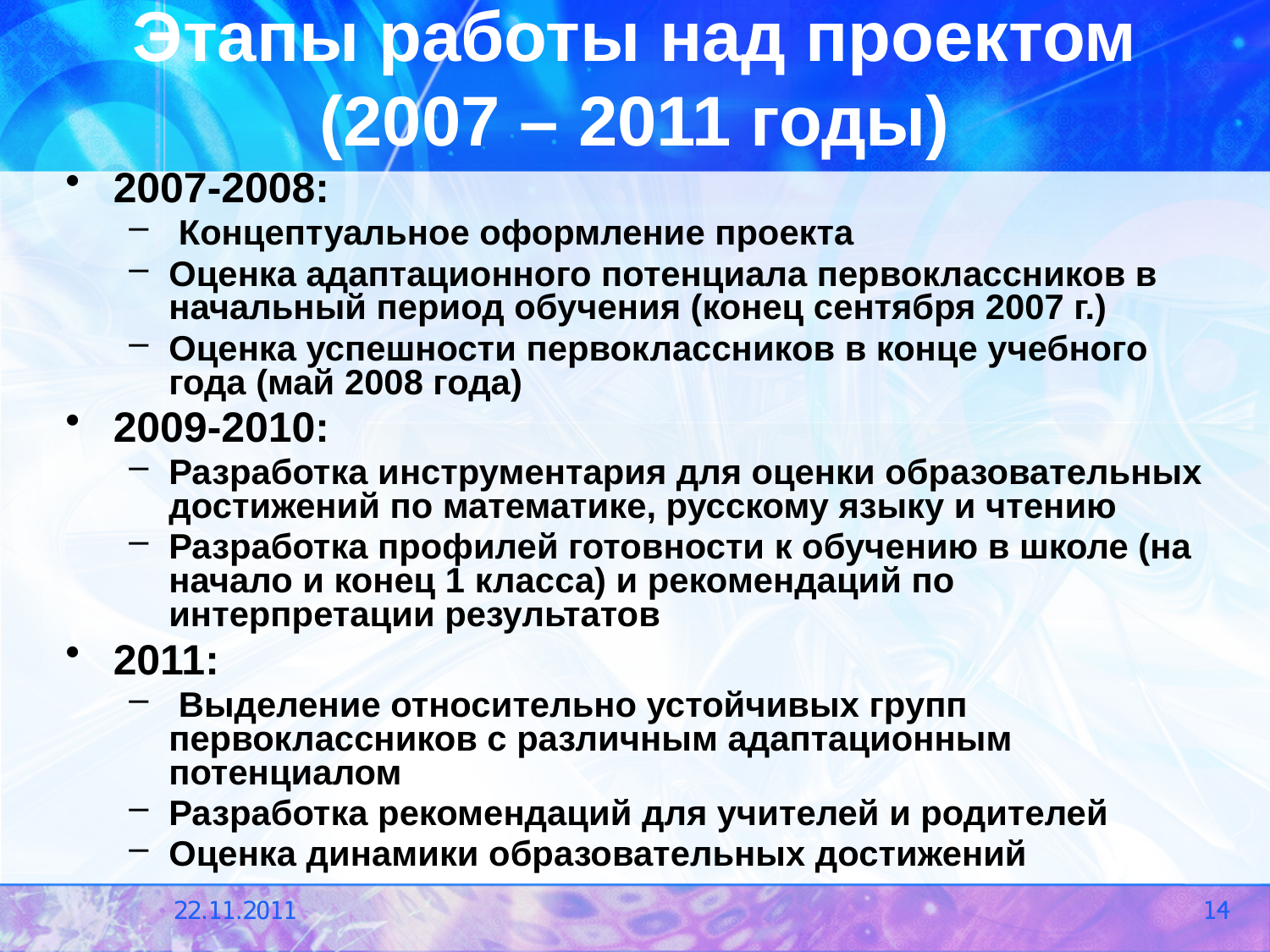

Этапы работы над проектом
(2007 – 2011 годы)
2007-2008:
 Концептуальное оформление проекта
Оценка адаптационного потенциала первоклассников в начальный период обучения (конец сентября 2007 г.)
Оценка успешности первоклассников в конце учебного года (май 2008 года)
2009-2010:
Разработка инструментария для оценки образовательных достижений по математике, русскому языку и чтению
Разработка профилей готовности к обучению в школе (на начало и конец 1 класса) и рекомендаций по интерпретации результатов
2011:
 Выделение относительно устойчивых групп  первоклассников с различным адаптационным потенциалом
Разработка рекомендаций для учителей и родителей
Оценка динамики образовательных достижений

22.11.2011
14